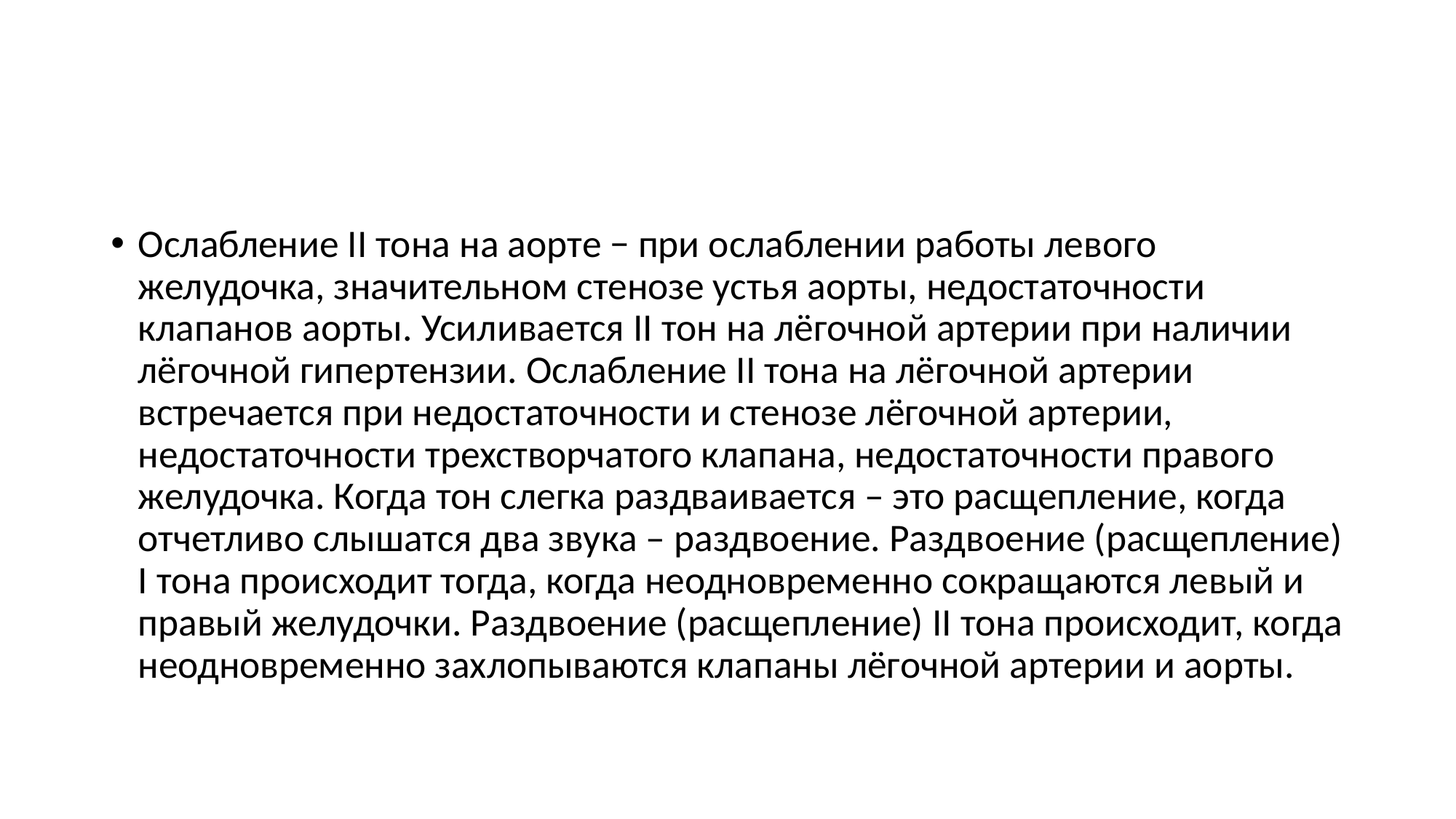

#
Ослабление II тона на аорте − при ослаблении работы левого желудочка, значительном стенозе устья аорты, недостаточности клапанов аорты. Усиливается II тон на лëгочной артерии при наличии лëгочной гипертензии. Ослабление II тона на лëгочной артерии встречается при недостаточности и стенозе лëгочной артерии, недостаточности трехстворчатого клапана, недостаточности правого желудочка. Когда тон слегка раздваивается – это расщепление, когда отчетливо слышатся два звука – раздвоение. Раздвоение (расщепление) I тона происходит тогда, когда неодновременно сокращаются левый и правый желудочки. Раздвоение (расщепление) II тона происходит, когда неодновременно захлопываются клапаны лëгочной артерии и аорты.